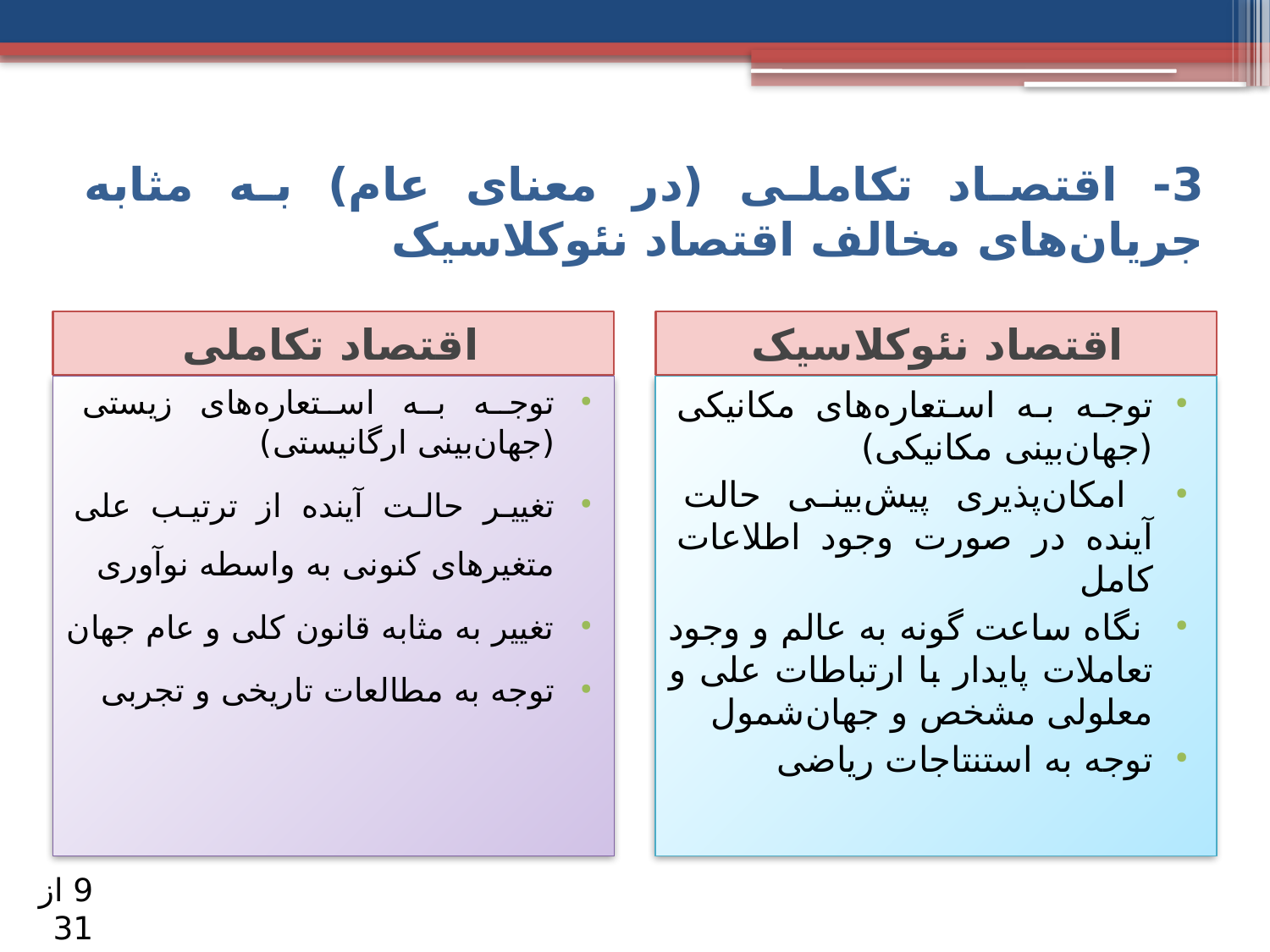

# 3- اقتصاد تکاملی (در معنای عام) به مثابه جريان‌های مخالف اقتصاد نئوکلاسيک
اقتصاد تکاملی
اقتصاد نئوکلاسیک
توجه به استعاره‌های زیستی (جهان‌بینی ارگانیستی)
تغییر حالت آینده از ترتیب علی متغیرهای کنونی به واسطه نوآوری
تغییر به مثابه قانون کلی و عام جهان
توجه به مطالعات تاریخی و تجربی

توجه به استعاره‌های مکانیکی (جهان‌بینی مکانیکی)
 امکان‌پذیری پیش‌بینی حالت آینده در صورت وجود اطلاعات کامل
 نگاه ساعت گونه به عالم و وجود تعاملات پایدار با ارتباطات علی و معلولی مشخص و جهان‌شمول
توجه به استنتاجات ریاضی
9 از 31